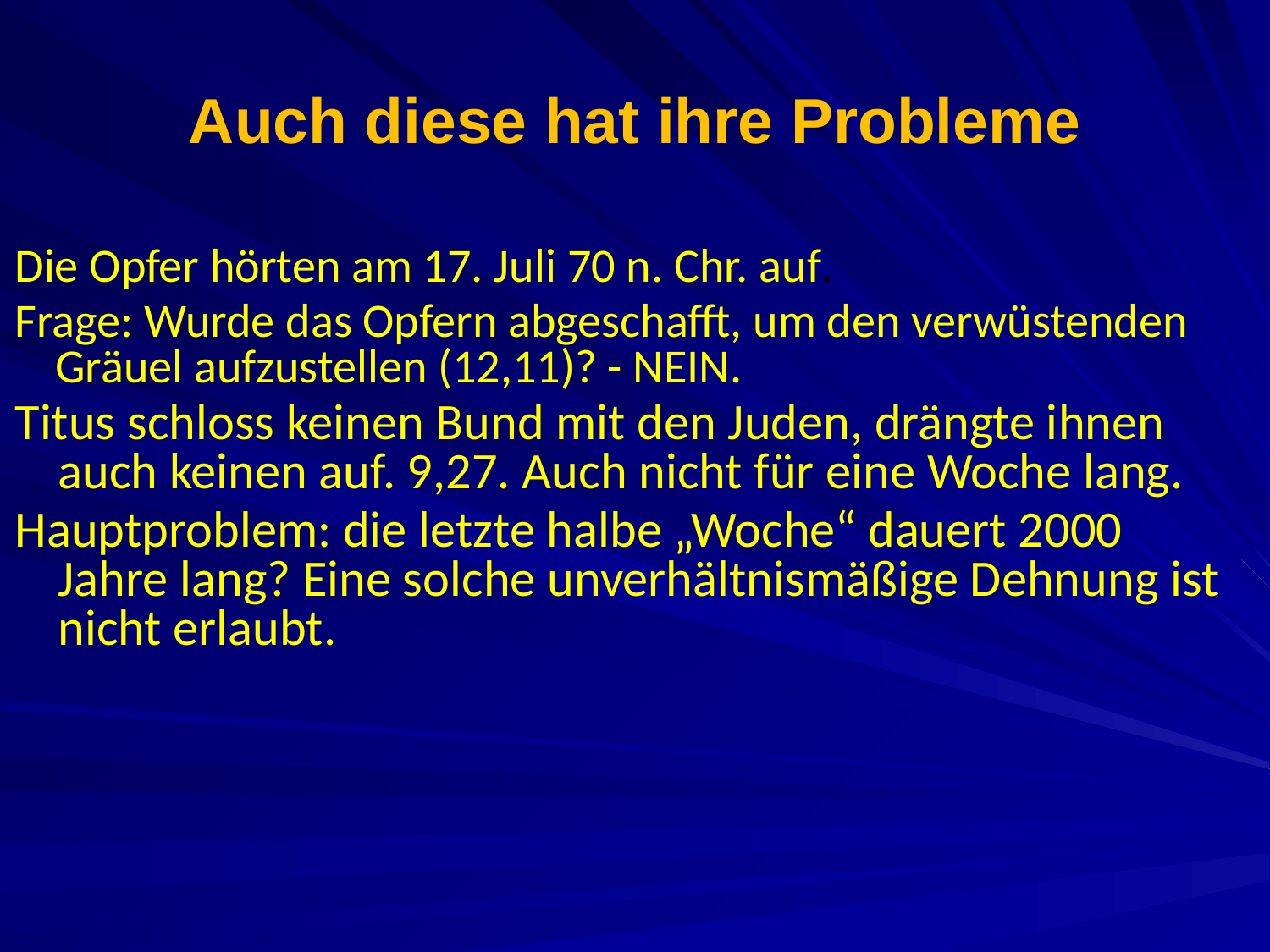

# Auch diese hat ihre Probleme
Die Opfer hörten am 17. Juli 70 n. Chr. auf.
Frage: Wurde das Opfern abgeschafft, um den verwüstenden Gräuel aufzustellen (12,11)? - NEIN.
Titus schloss keinen Bund mit den Juden, drängte ihnen auch keinen auf. 9,27. Auch nicht für eine Woche lang.
Hauptproblem: die letzte halbe „Woche“ dauert 2000 Jahre lang? Eine solche unverhältnismäßige Dehnung ist nicht erlaubt.